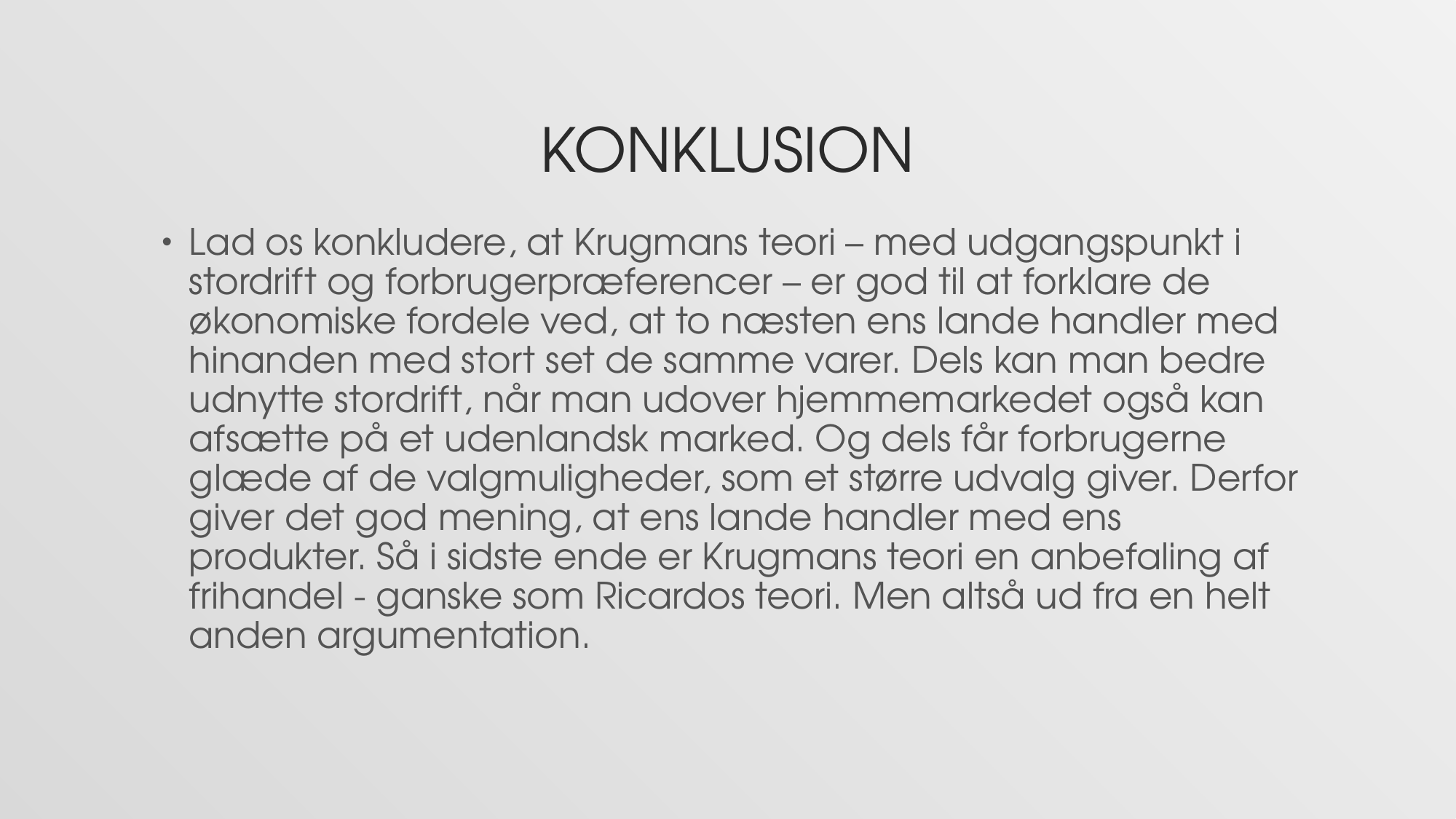

# KOnklusion
Lad os konkludere, at Krugmans teori – med udgangspunkt i stordrift og forbrugerpræferencer – er god til at forklare de økonomiske fordele ved, at to næsten ens lande handler med hinanden med stort set de samme varer. Dels kan man bedre udnytte stordrift, når man udover hjemmemarkedet også kan afsætte på et udenlandsk marked. Og dels får forbrugerne glæde af de valgmuligheder, som et større udvalg giver. Derfor giver det god mening, at ens lande handler med ens produkter. Så i sidste ende er Krugmans teori en anbefaling af frihandel - ganske som Ricardos teori. Men altså ud fra en helt anden argumentation.